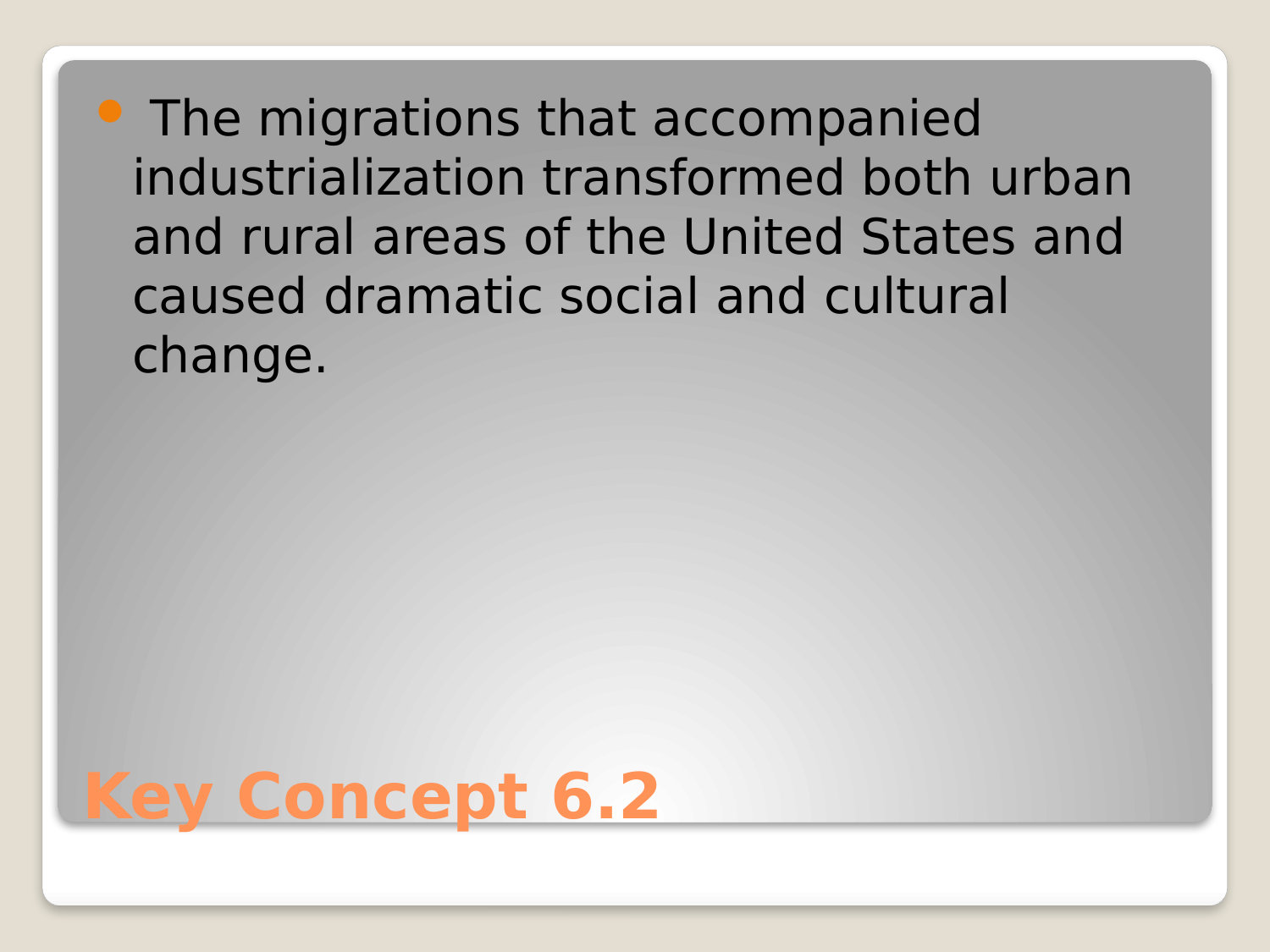

The migrations that accompanied industrialization transformed both urban and rural areas of the United States and caused dramatic social and cultural change.

# Key Concept 6.2